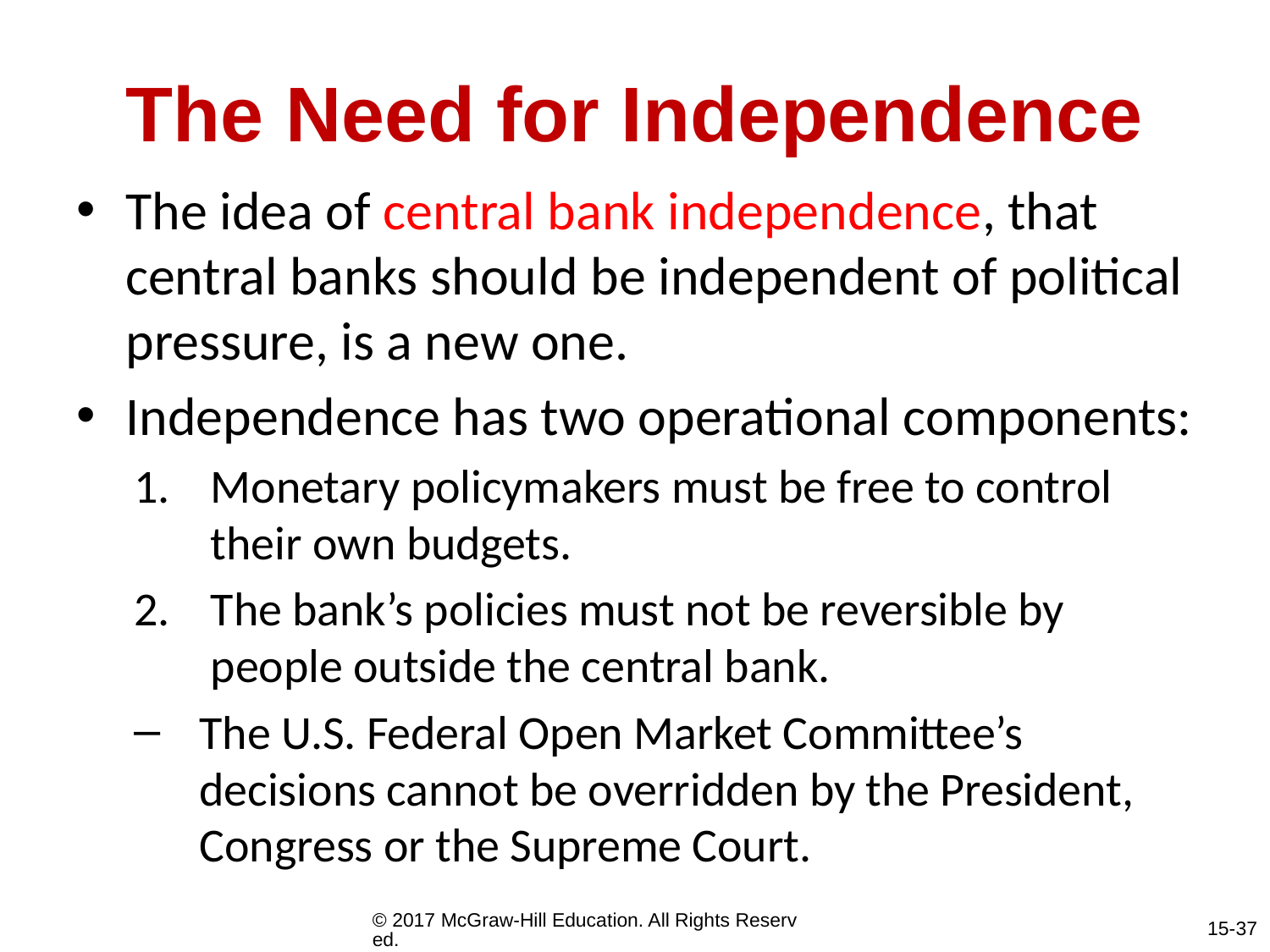

# The Need for Independence
The idea of central bank independence, that central banks should be independent of political pressure, is a new one.
Independence has two operational components:
Monetary policymakers must be free to control their own budgets.
The bank’s policies must not be reversible by people outside the central bank.
The U.S. Federal Open Market Committee’s decisions cannot be overridden by the President, Congress or the Supreme Court.

© 2017 McGraw-Hill Education. All Rights Reserved.
15-37